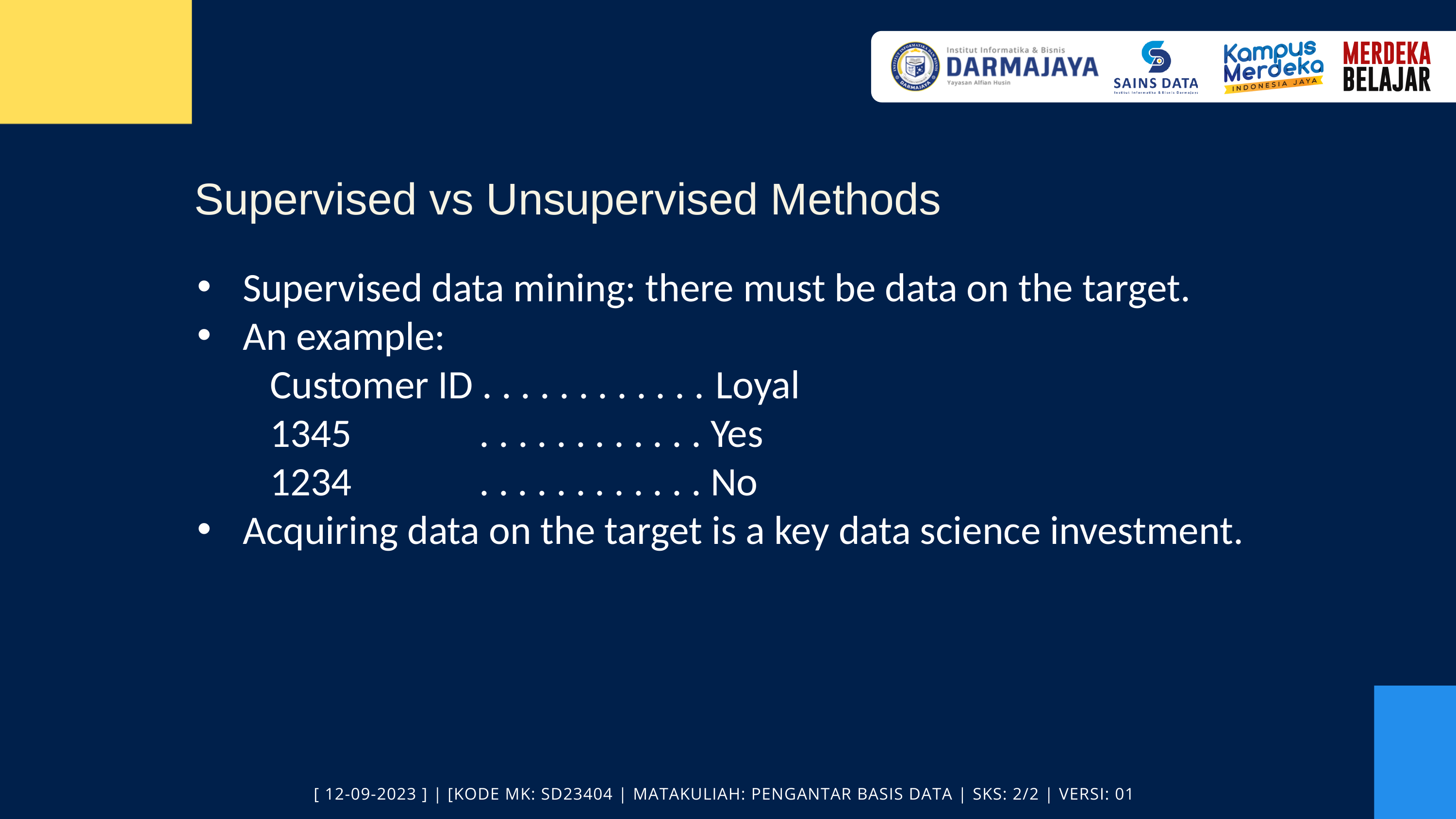

Supervised vs Unsupervised Methods
Supervised data mining: there must be data on the target.
An example:
	Customer ID . . . . . . . . . . . .	 Loyal
	1345              . . . . . . . . . . . . Yes
	1234	       . . . . . . . . . . . . No
Acquiring data on the target is a key data science investment.

[ 12-09-2023 ] | [KODE MK: SD23404 | MATAKULIAH: PENGANTAR BASIS DATA | SKS: 2/2 | VERSI: 01